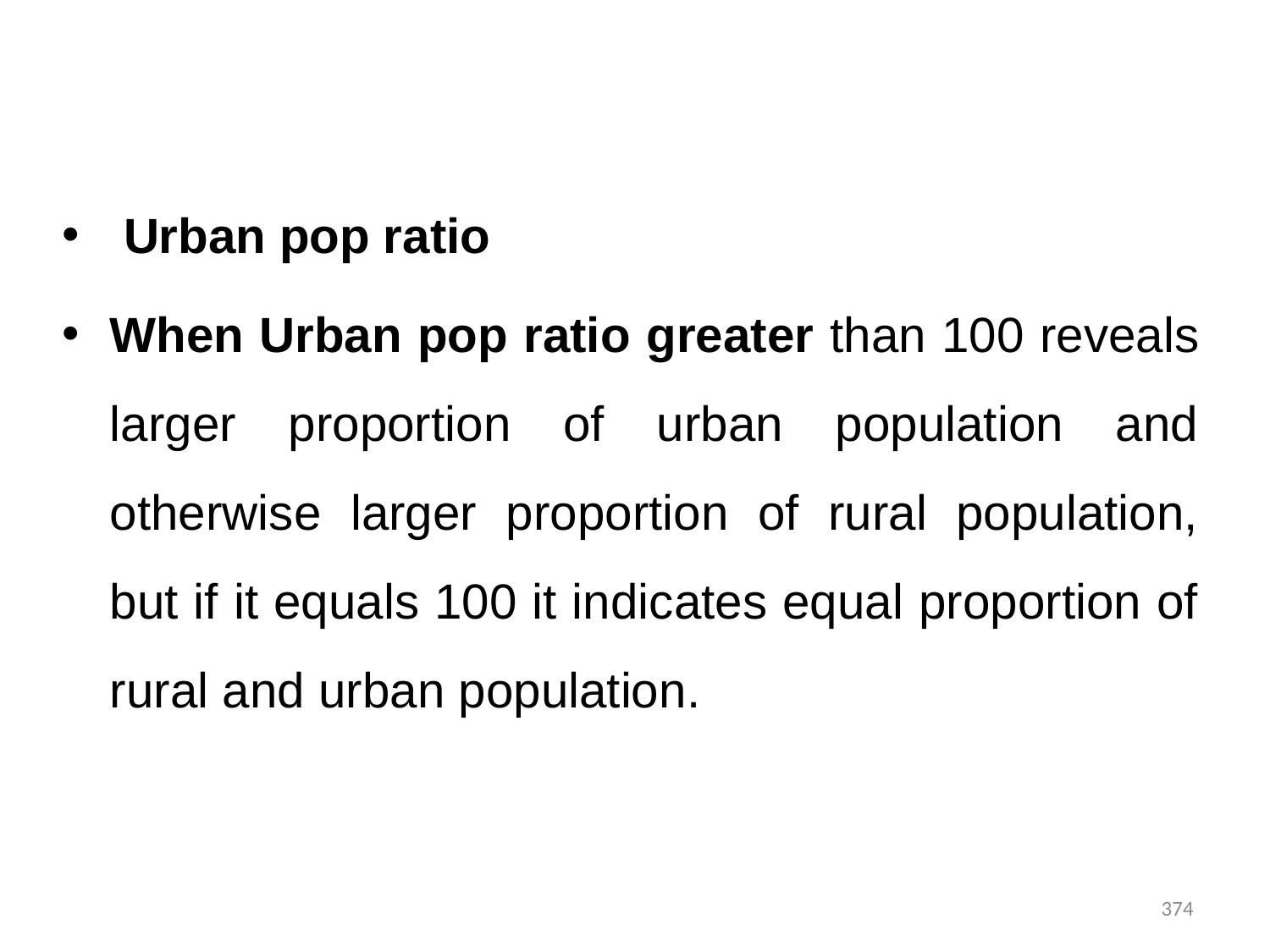

Urban pop ratio
When Urban pop ratio greater than 100 reveals larger proportion of urban population and otherwise larger proportion of rural population, but if it equals 100 it indicates equal proportion of rural and urban population.

374